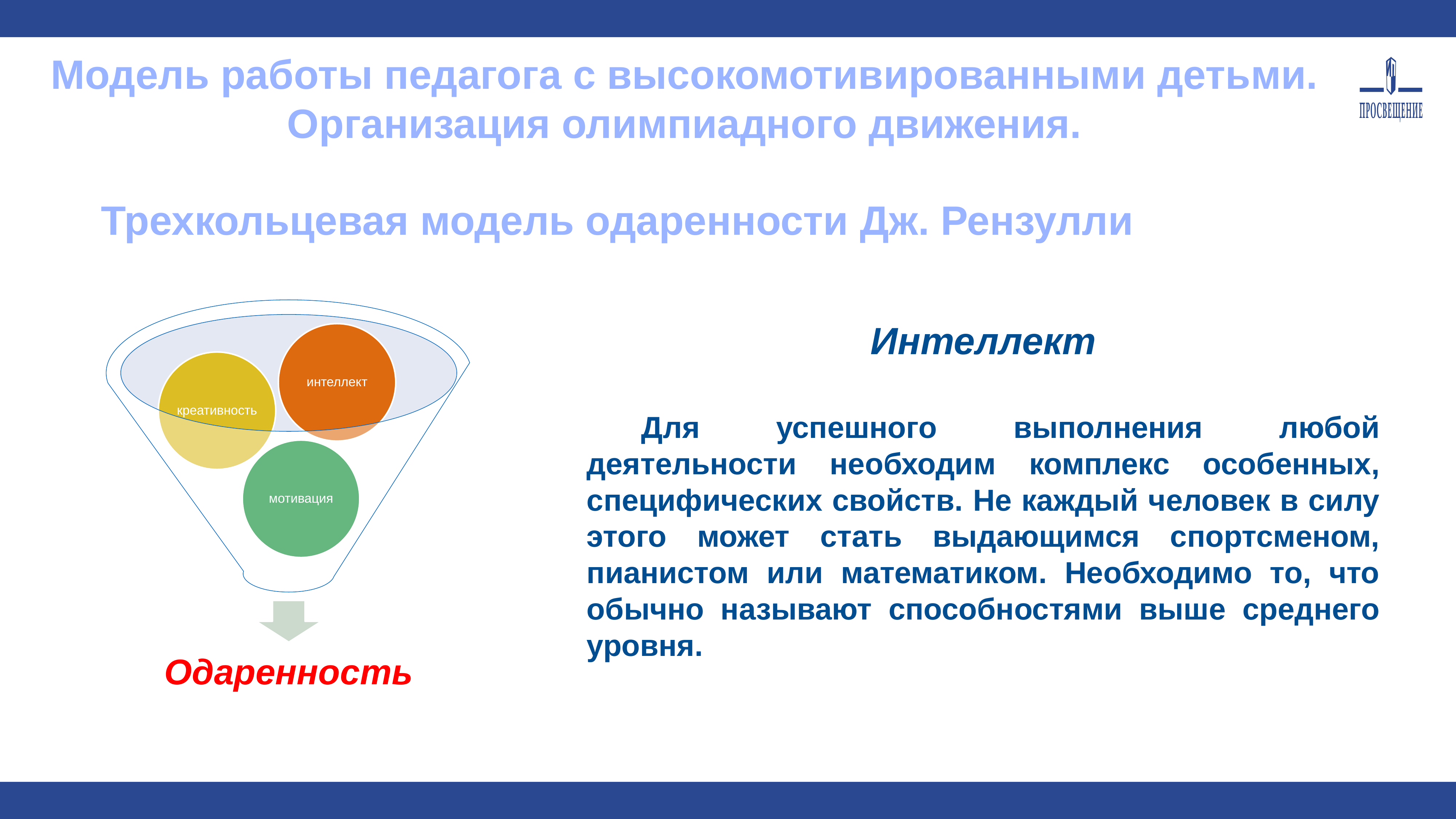

Модель работы педагога с высокомотивированными детьми. Организация олимпиадного движения.
Трехкольцевая модель одаренности Дж. Рензулли
Одаренность
мотивация
креативность
интеллект
Интеллект

	Для успешного выполнения любой деятельности необходим комплекс особенных, специфических свойств. Не каждый человек в силу этого может стать выдающимся спортсменом, пианистом или математиком. Необходимо то, что обычно называют способностями выше среднего уровня.